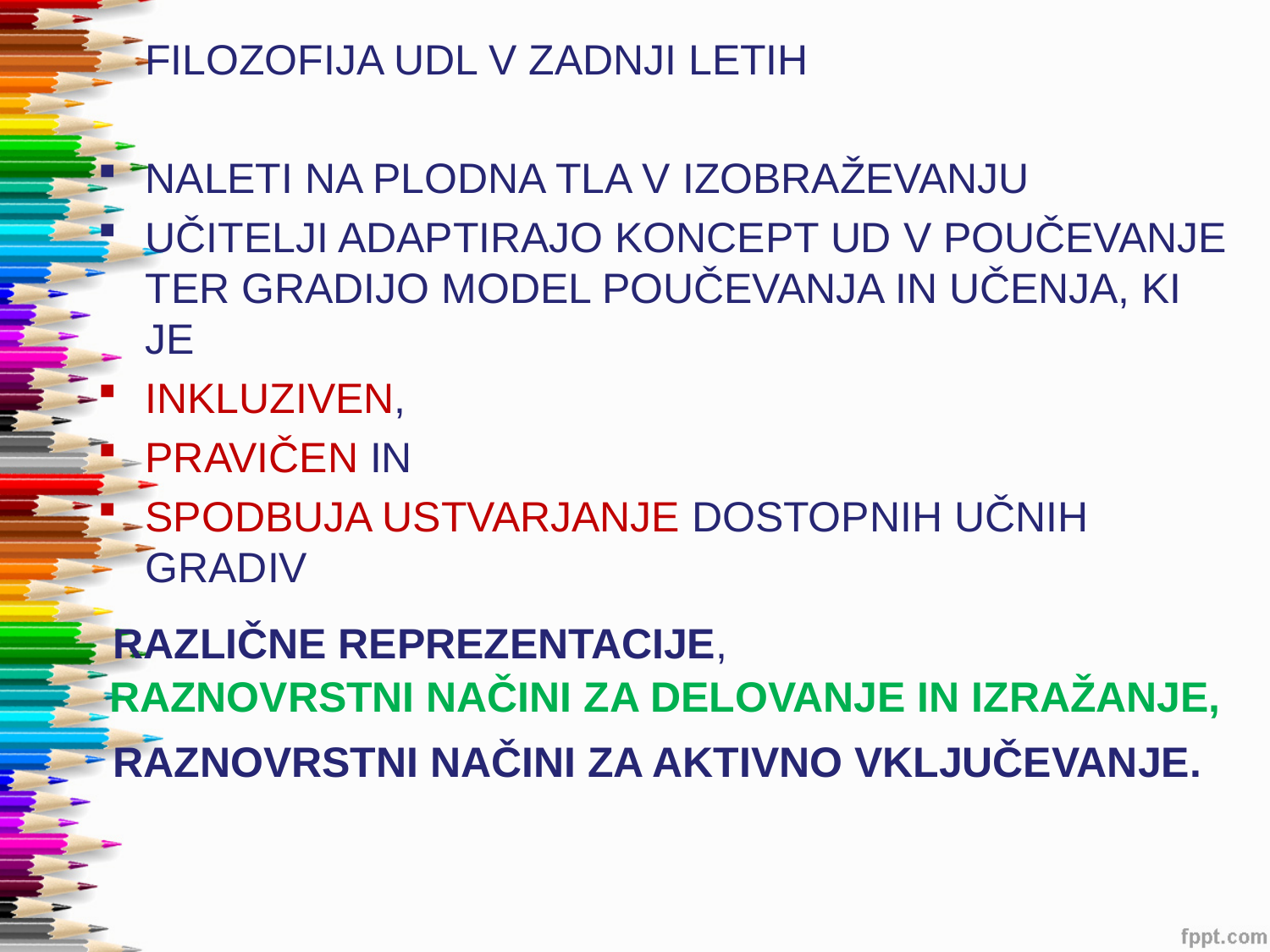

FILOZOFIJA UDL V ZADNJI LETIH

NALETI NA PLODNA TLA V IZOBRAŽEVANJU
UČITELJI ADAPTIRAJO KONCEPT UD V POUČEVANJE TER GRADIJO MODEL POUČEVANJA IN UČENJA, KI JE
INKLUZIVEN,
PRAVIČEN IN
SPODBUJA USTVARJANJE DOSTOPNIH UČNIH GRADIV
 RAZLIČNE REPREZENTACIJE,
 RAZNOVRSTNI NAČINI ZA DELOVANJE IN IZRAŽANJE,
 RAZNOVRSTNI NAČINI ZA AKTIVNO VKLJUČEVANJE.